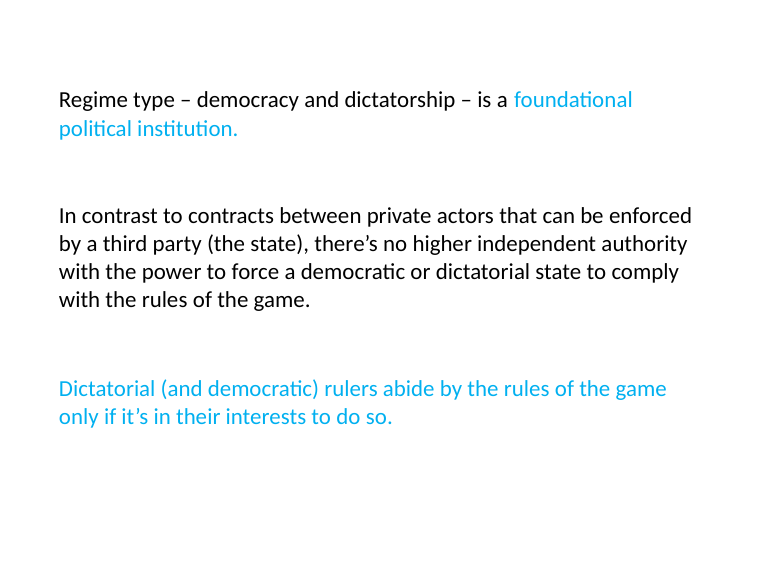

# Regime type – democracy and dictatorship – is a foundational political institution.
In contrast to contracts between private actors that can be enforced by a third party (the state), there’s no higher independent authority with the power to force a democratic or dictatorial state to comply with the rules of the game.

Dictatorial (and democratic) rulers abide by the rules of the game only if it’s in their interests to do so.